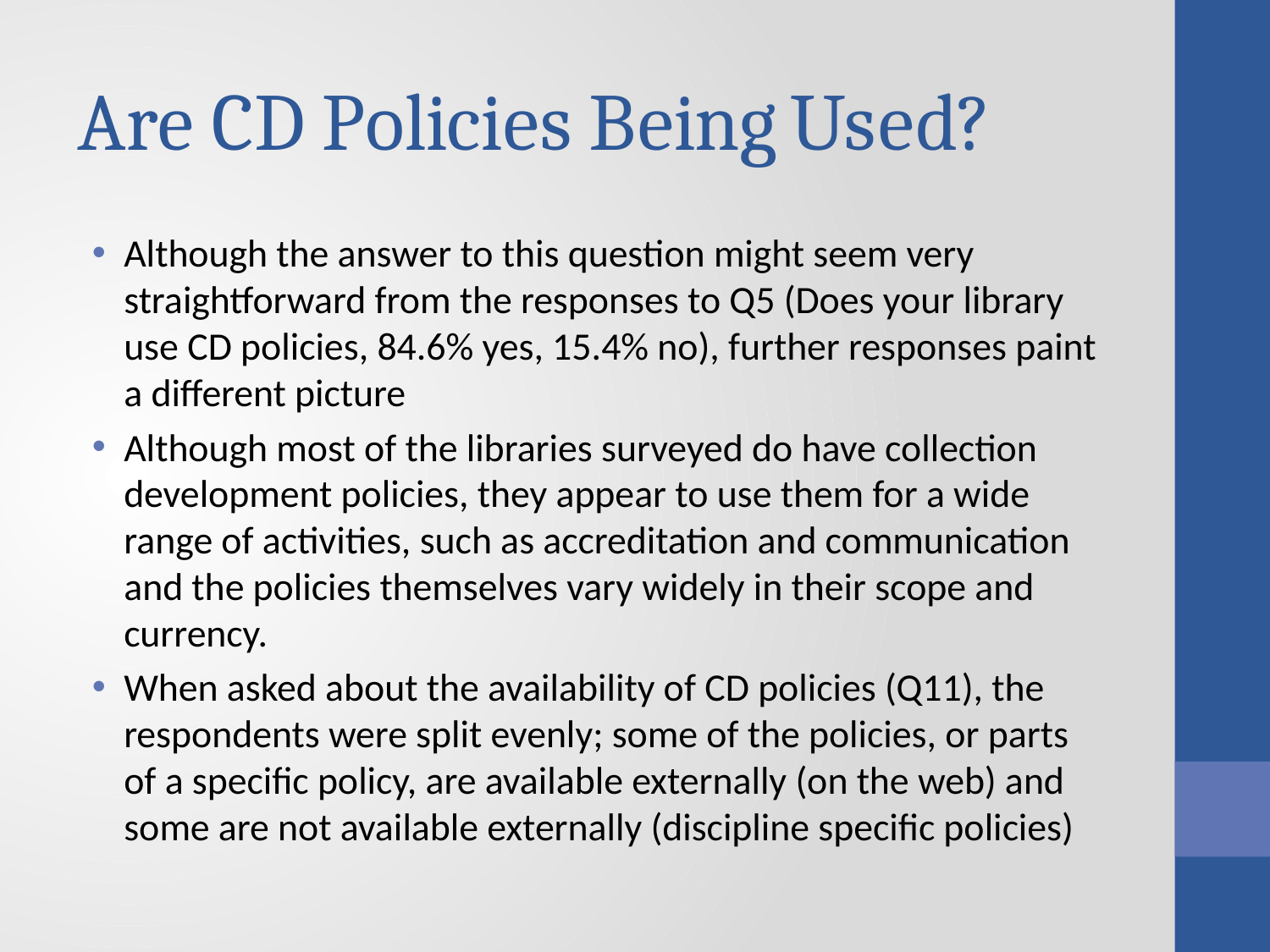

# Are CD Policies Being Used?
Although the answer to this question might seem very straightforward from the responses to Q5 (Does your library use CD policies, 84.6% yes, 15.4% no), further responses paint a different picture
Although most of the libraries surveyed do have collection development policies, they appear to use them for a wide range of activities, such as accreditation and communication and the policies themselves vary widely in their scope and currency.
When asked about the availability of CD policies (Q11), the respondents were split evenly; some of the policies, or parts of a specific policy, are available externally (on the web) and some are not available externally (discipline specific policies)